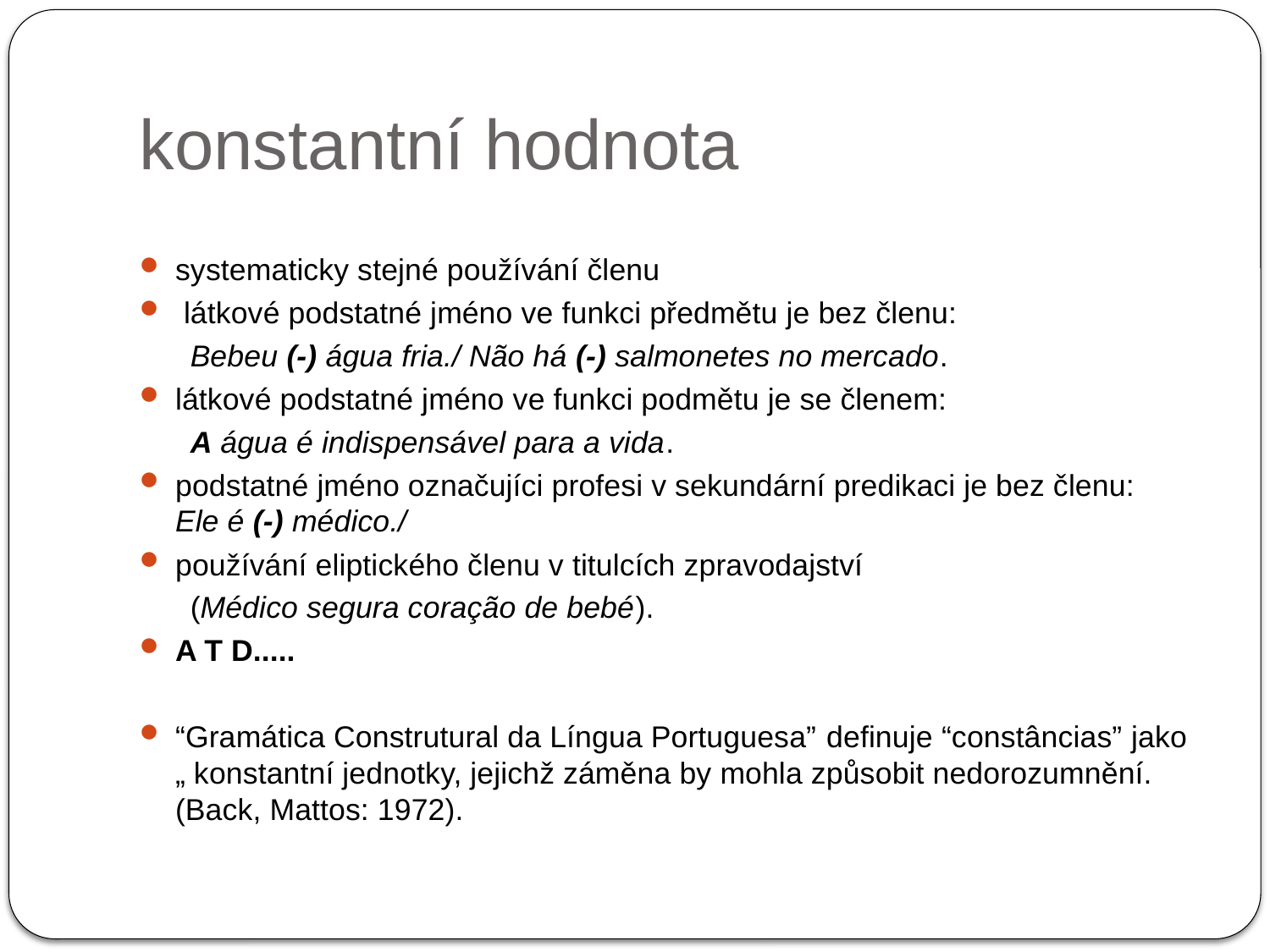

# konstantní hodnota

systematicky stejné používání členu
 látkové podstatné jméno ve funkci předmětu je bez členu:
      Bebeu (-) água fria./ Não há (-) salmonetes no mercado.
látkové podstatné jméno ve funkci podmětu je se členem:
      A água é indispensável para a vida.
podstatné jméno označujíci profesi v sekundární predikaci je bez členu:   Ele é (-) médico./
používání eliptického členu v titulcích zpravodajství
      (Médico segura coração de bebé).
A T D.....

“Gramática Construtural da Língua Portuguesa” definuje “constâncias” jako „ konstantní jednotky, jejichž záměna by mohla způsobit nedorozumnění.   (Back, Mattos: 1972).